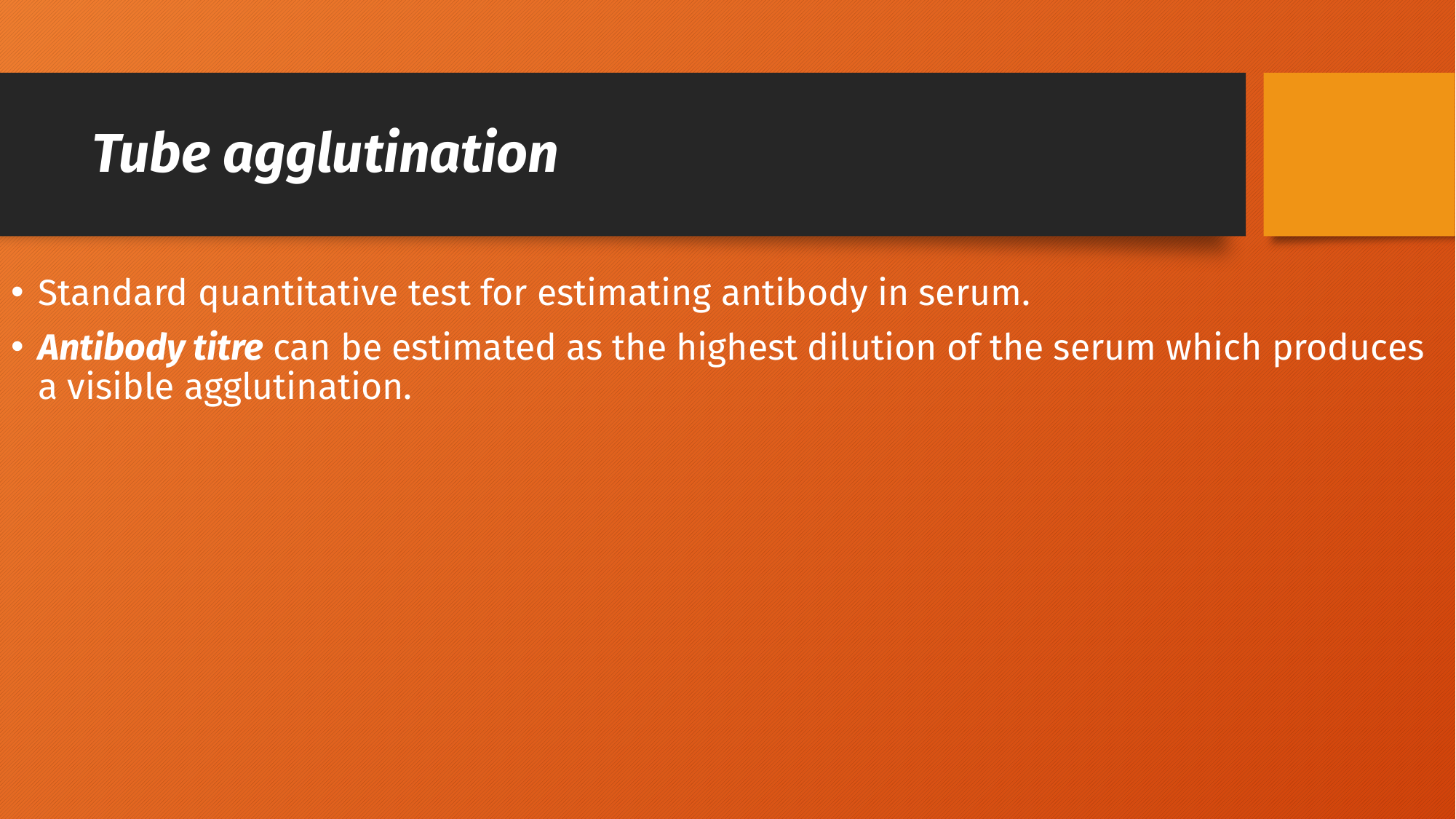

# Tube agglutination
Standard quantitative test for estimating antibody in serum.
Antibody titre can be estimated as the highest dilution of the serum which produces a visible agglutination.